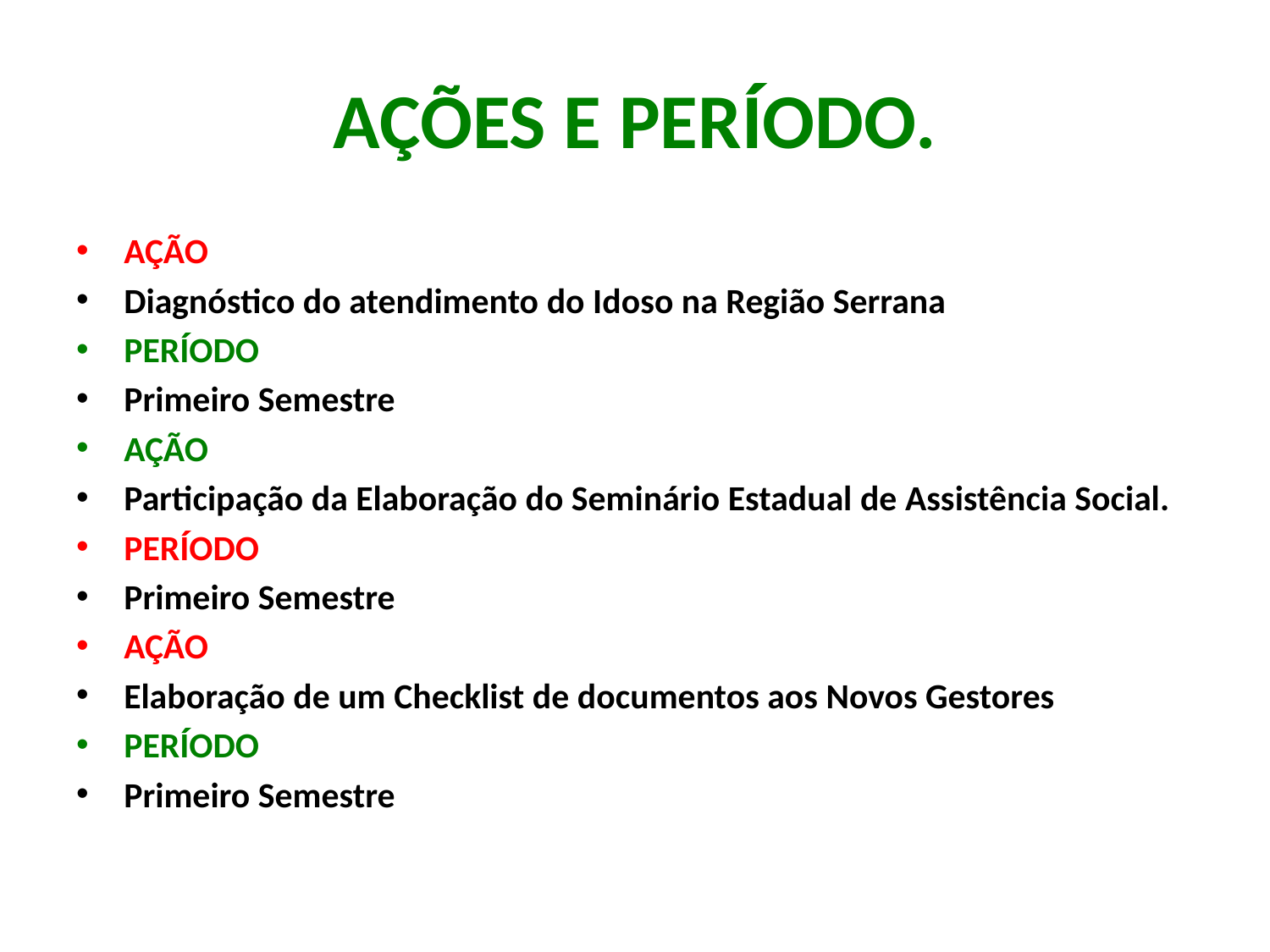

# AÇÕES E PERÍODO.
AÇÃO
Diagnóstico do atendimento do Idoso na Região Serrana
PERÍODO
Primeiro Semestre
AÇÃO
Participação da Elaboração do Seminário Estadual de Assistência Social.
PERÍODO
Primeiro Semestre
AÇÃO
Elaboração de um Checklist de documentos aos Novos Gestores
PERÍODO
Primeiro Semestre